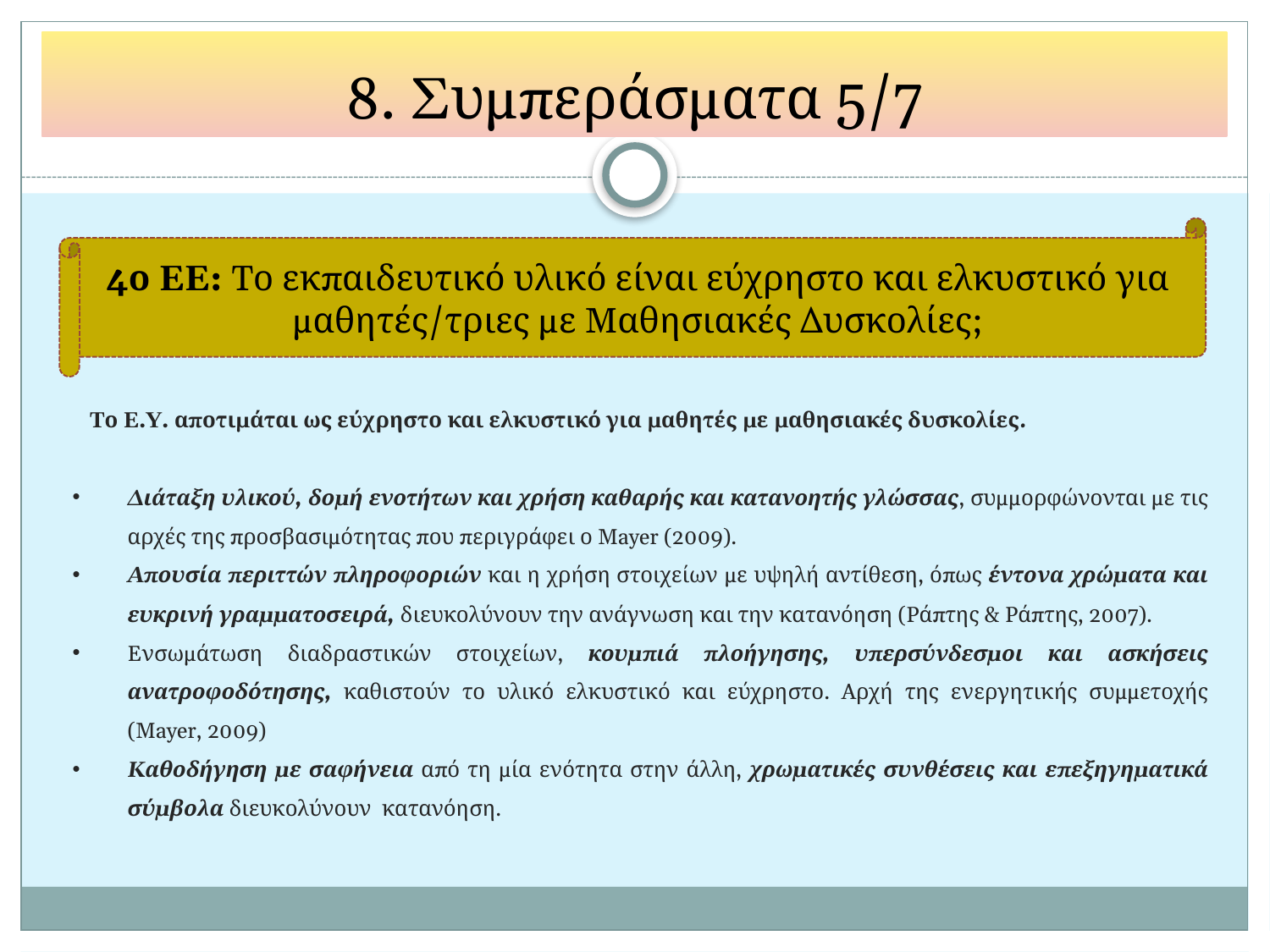

8. Συμπεράσματα 5/7
4ο ΕΕ: Το εκπαιδευτικό υλικό είναι εύχρηστο και ελκυστικό για μαθητές/τριες με Μαθησιακές Δυσκολίες;
# Το Ε.Υ. αποτιμάται ως εύχρηστο και ελκυστικό για μαθητές με μαθησιακές δυσκολίες.

Διάταξη υλικού, δομή ενοτήτων και χρήση καθαρής και κατανοητής γλώσσας, συμμορφώνονται με τις αρχές της προσβασιμότητας που περιγράφει ο Mayer (2009).
Απουσία περιττών πληροφοριών και η χρήση στοιχείων με υψηλή αντίθεση, όπως έντονα χρώματα και ευκρινή γραμματοσειρά, διευκολύνουν την ανάγνωση και την κατανόηση (Ράπτης & Ράπτης, 2007).
Ενσωμάτωση διαδραστικών στοιχείων, κουμπιά πλοήγησης, υπερσύνδεσμοι και ασκήσεις ανατροφοδότησης, καθιστούν το υλικό ελκυστικό και εύχρηστο. Αρχή της ενεργητικής συμμετοχής (Mayer, 2009)
Καθοδήγηση με σαφήνεια από τη μία ενότητα στην άλλη, χρωματικές συνθέσεις και επεξηγηματικά σύμβολα διευκολύνουν  κατανόηση.